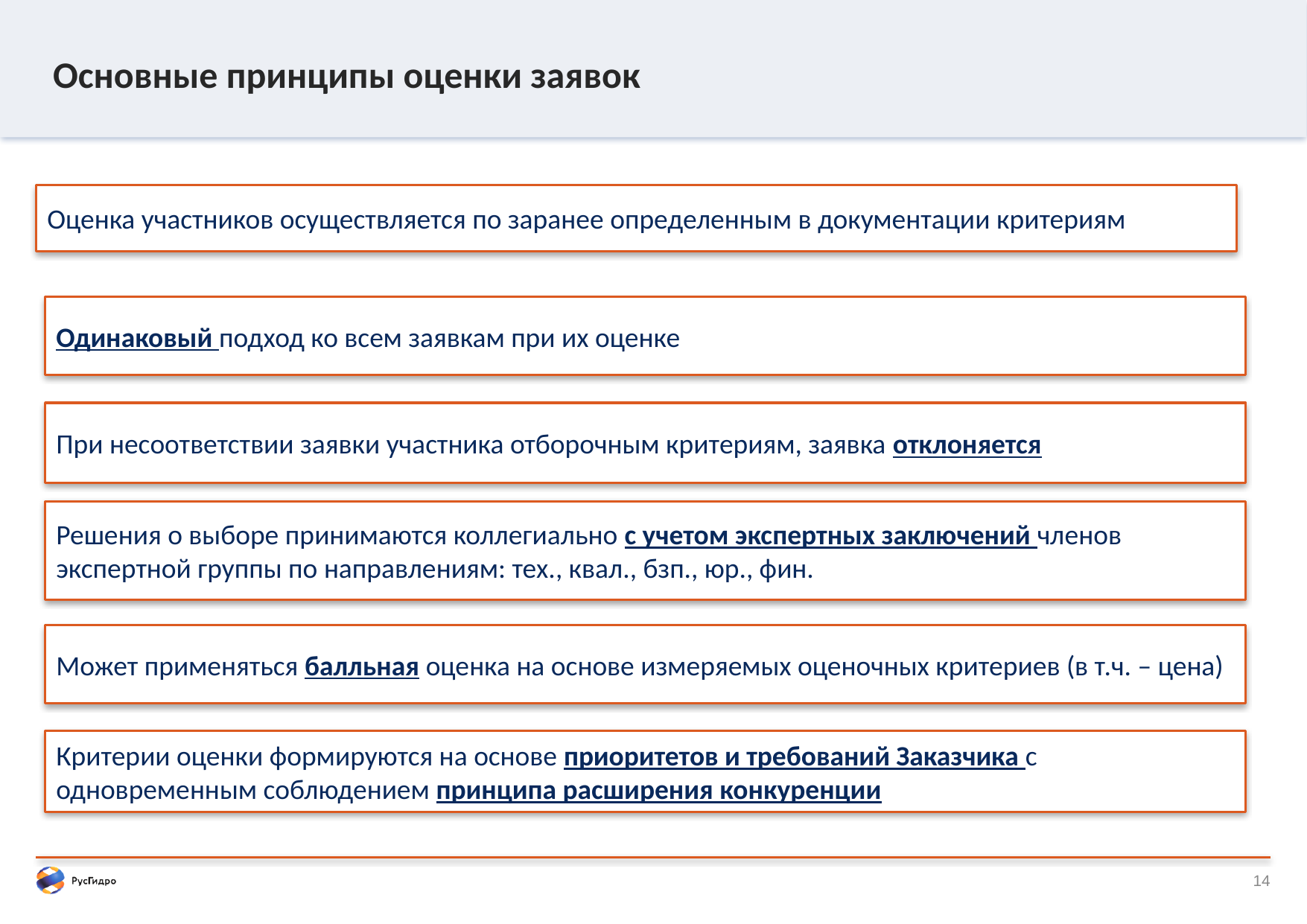

# Основные принципы оценки заявок
Оценка участников осуществляется по заранее определенным в документации критериям
Одинаковый подход ко всем заявкам при их оценке
При несоответствии заявки участника отборочным критериям, заявка отклоняется
Решения о выборе принимаются коллегиально с учетом экспертных заключений членов экспертной группы по направлениям: тех., квал., бзп., юр., фин.
Может применяться балльная оценка на основе измеряемых оценочных критериев (в т.ч. – цена)
Критерии оценки формируются на основе приоритетов и требований Заказчика с одновременным соблюдением принципа расширения конкуренции
14